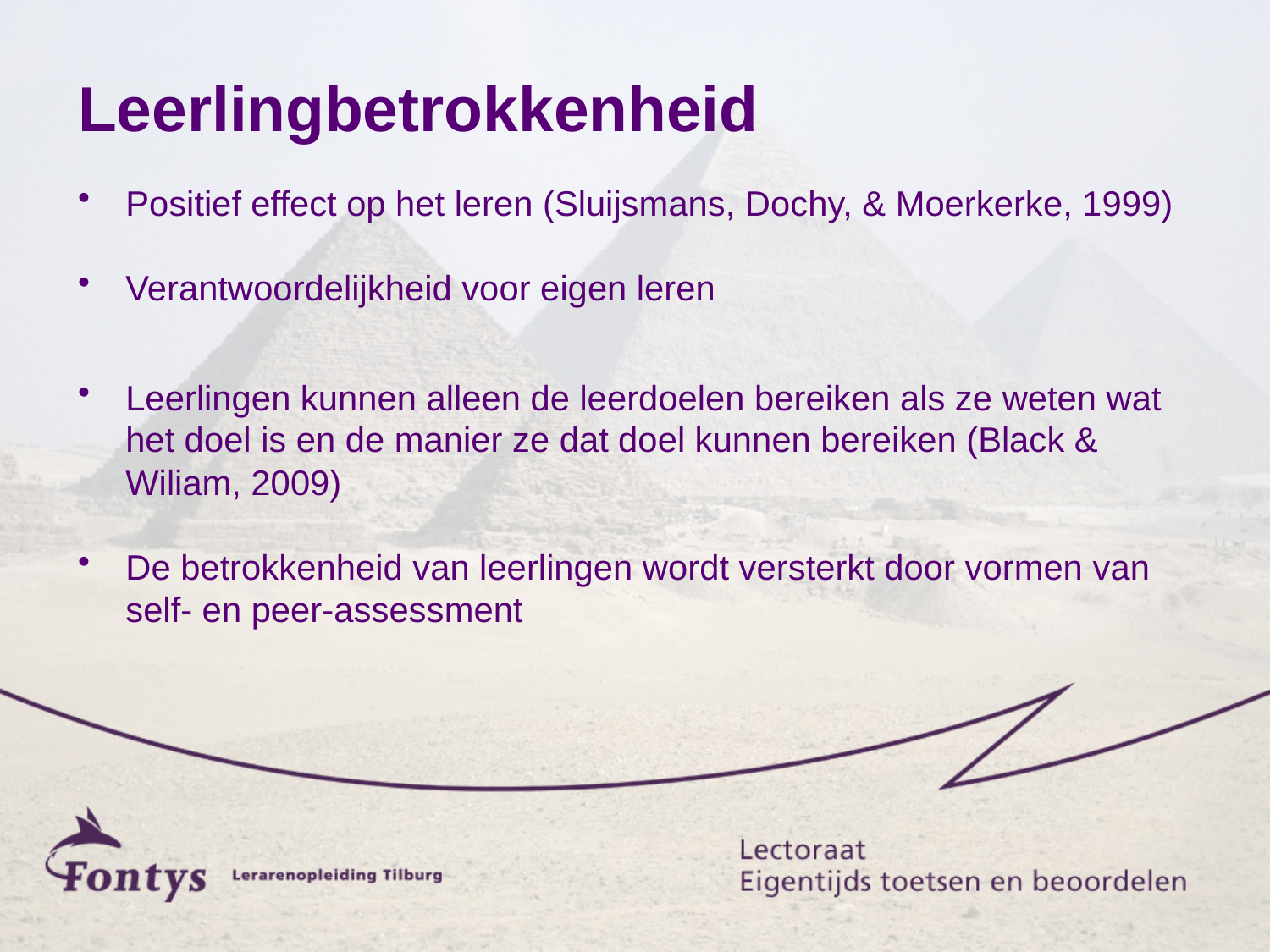

# Leerlingbetrokkenheid
Positief effect op het leren (Sluijsmans, Dochy, & Moerkerke, 1999)

Verantwoordelijkheid voor eigen leren

Leerlingen kunnen alleen de leerdoelen bereiken als ze weten wat het doel is en de manier ze dat doel kunnen bereiken (Black & Wiliam, 2009)

De betrokkenheid van leerlingen wordt versterkt door vormen van self- en peer-assessment